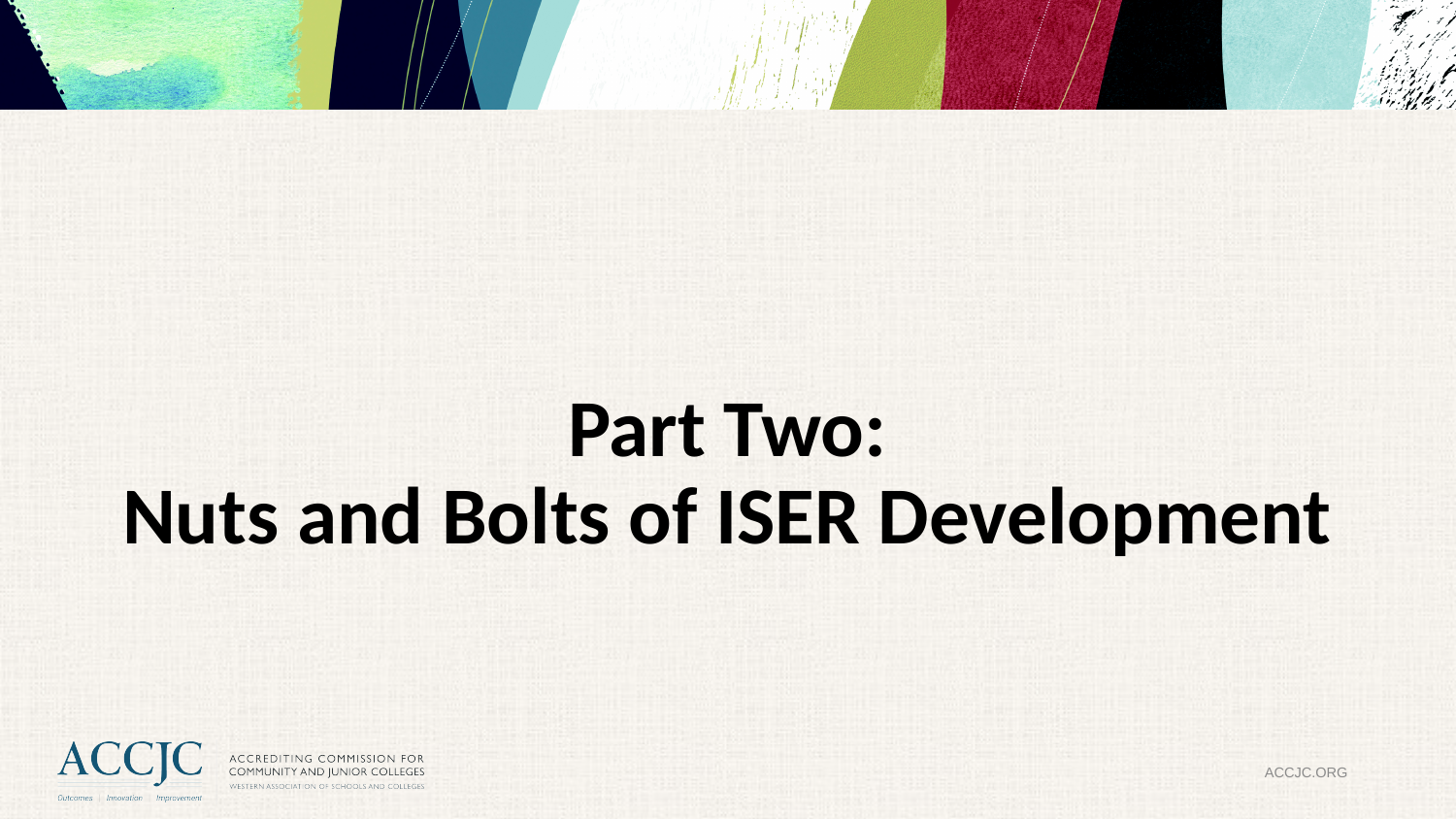

# Part Two: Nuts and Bolts of ISER Development